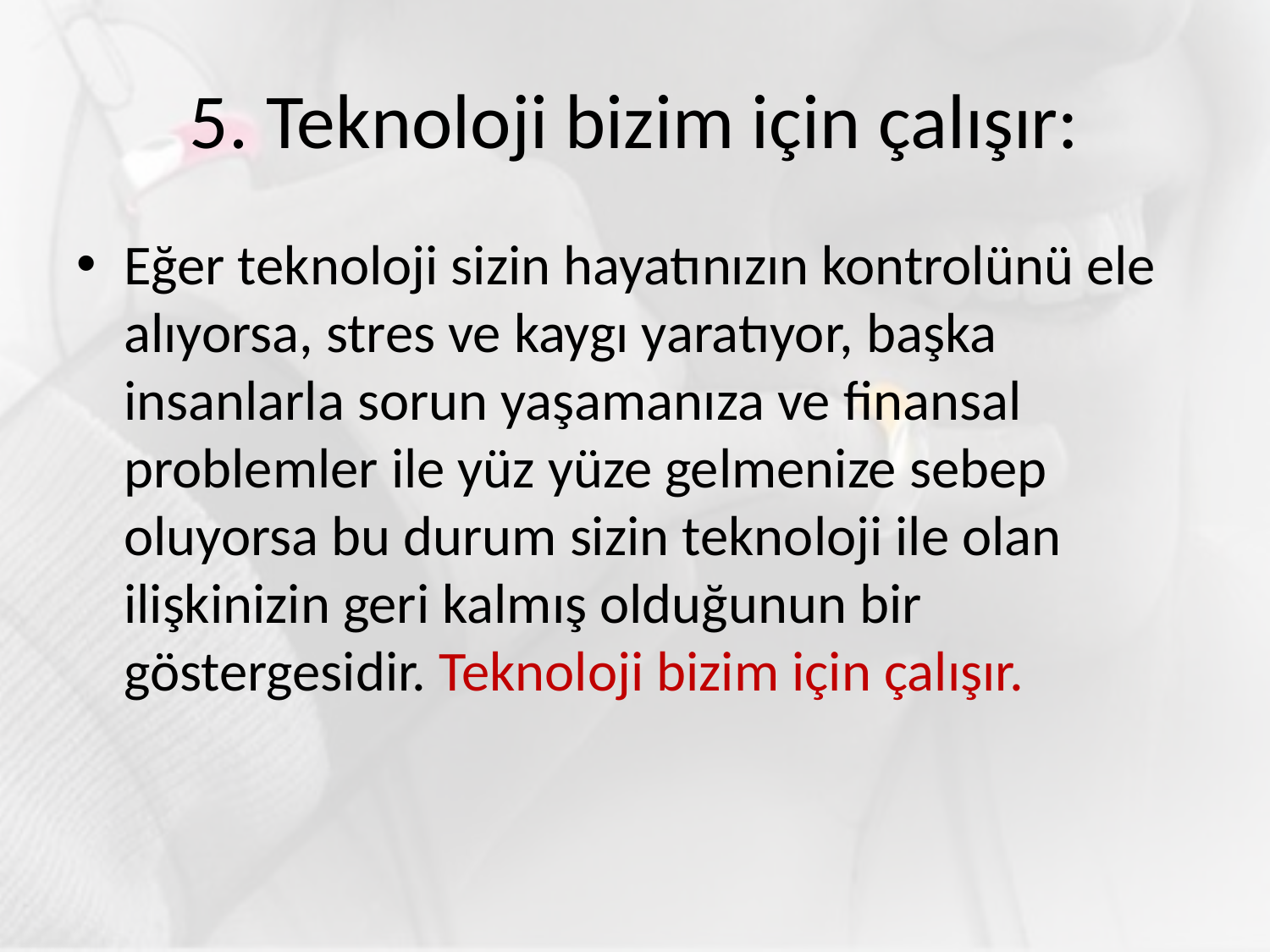

# 5. Teknoloji bizim için çalışır:
Eğer teknoloji sizin hayatınızın kontrolünü ele alıyorsa, stres ve kaygı yaratıyor, başka insanlarla sorun yaşamanıza ve finansal problemler ile yüz yüze gelmenize sebep oluyorsa bu durum sizin teknoloji ile olan ilişkinizin geri kalmış olduğunun bir göstergesidir. Teknoloji bizim için çalışır.